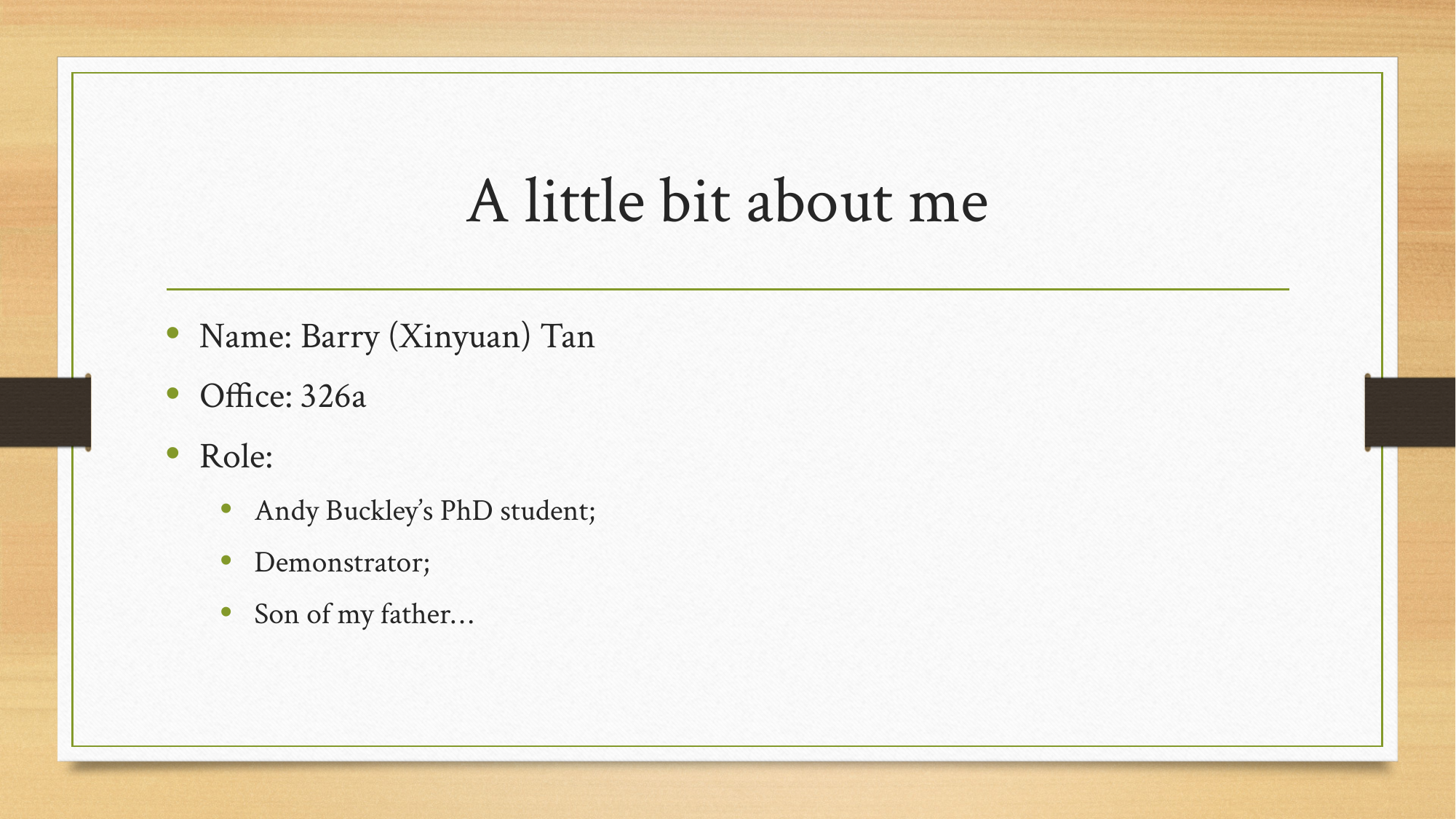

# A little bit about me
Name: Barry (Xinyuan) Tan
Office: 326a
Role:
Andy Buckley’s PhD student;
Demonstrator;
Son of my father…